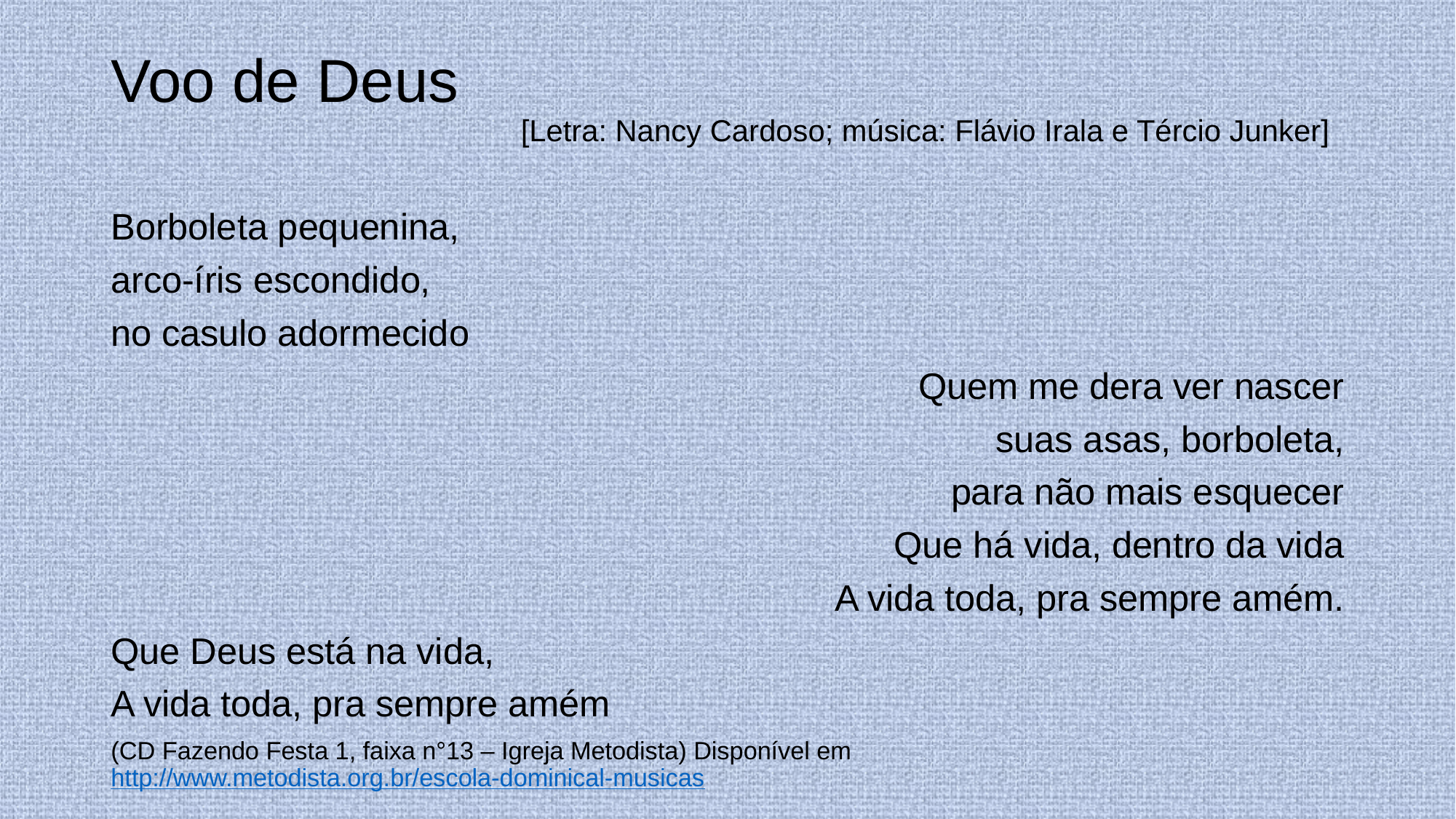

# Voo de Deus [Letra: Nancy Cardoso; música: Flávio Irala e Tércio Junker]

Borboleta pequenina,
arco-íris escondido,
no casulo adormecido
Quem me dera ver nascer
suas asas, borboleta,
para não mais esquecer
Que há vida, dentro da vida
A vida toda, pra sempre amém.
Que Deus está na vida,
A vida toda, pra sempre amém
(CD Fazendo Festa 1, faixa n°13 – Igreja Metodista) Disponível em http://www.metodista.org.br/escola-dominical-musicas